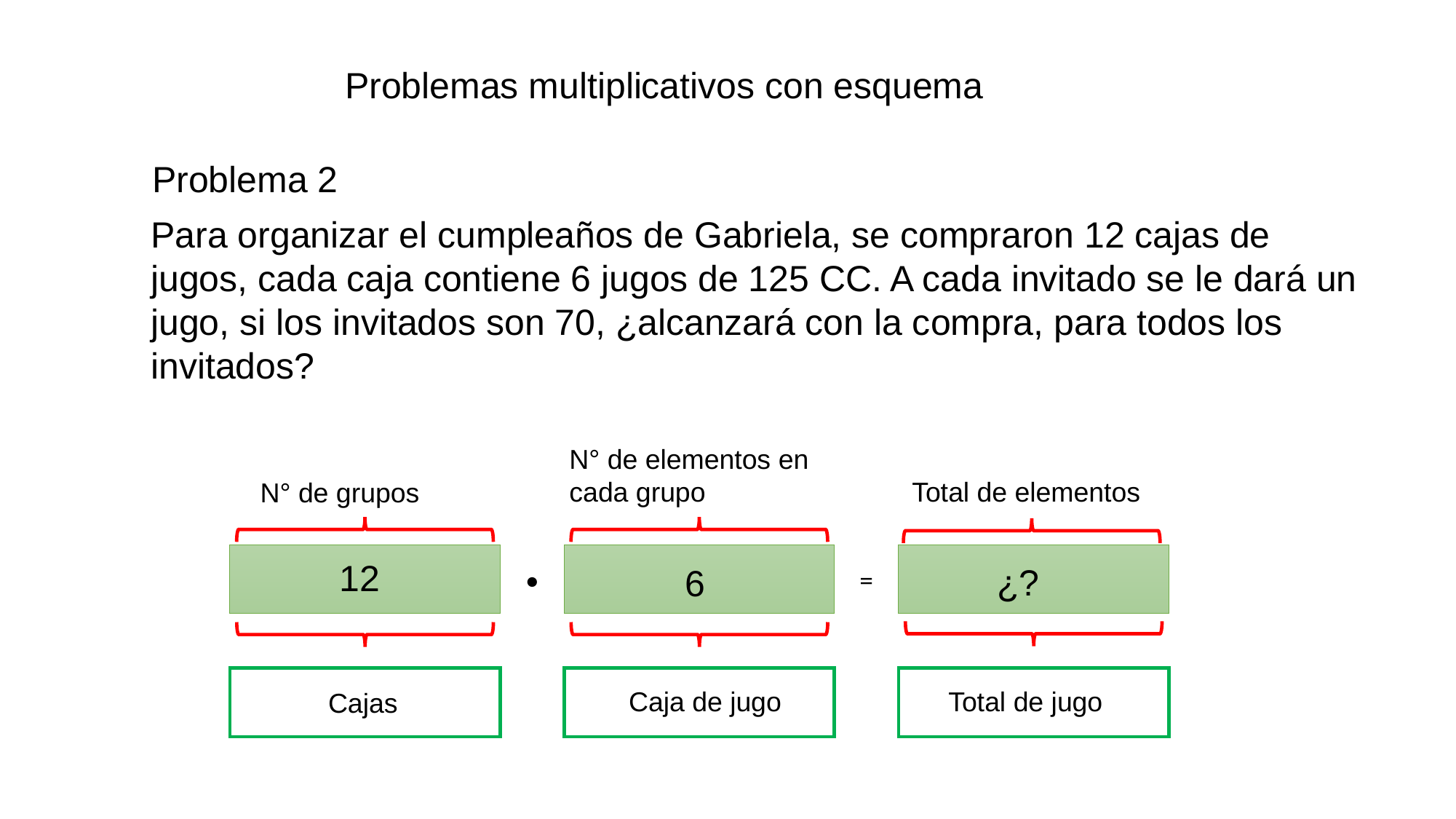

Problemas multiplicativos con esquema
Problema 2
Para organizar el cumpleaños de Gabriela, se compraron 12 cajas de jugos, cada caja contiene 6 jugos de 125 CC. A cada invitado se le dará un jugo, si los invitados son 70, ¿alcanzará con la compra, para todos los invitados?

N° de elementos en cada grupo
Total de elementos
N° de grupos

12
¿?
6
•
=

Caja de jugo
Total de jugo
Cajas